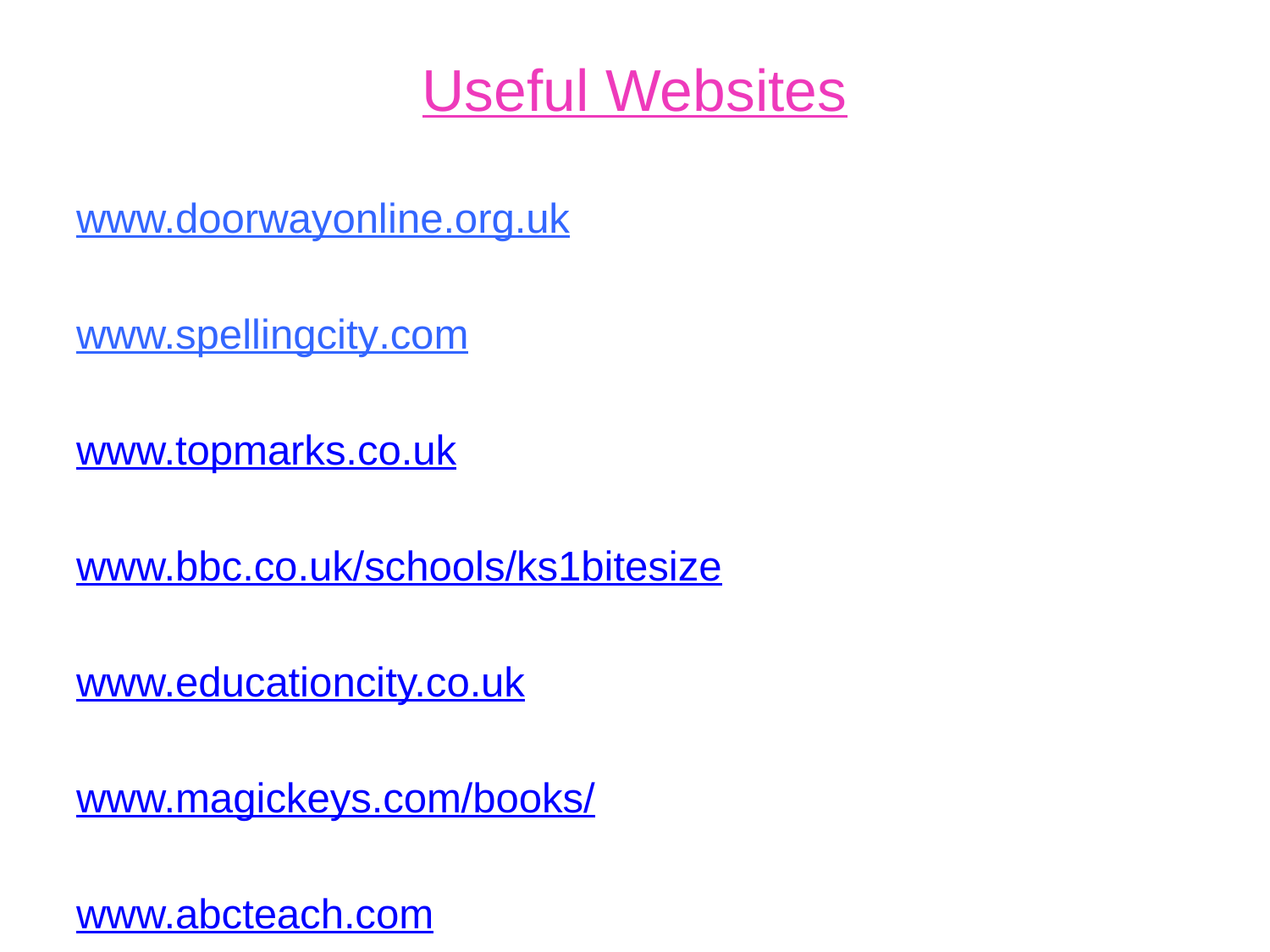

Useful Websites

www.doorwayonline.org.uk

www.spellingcity.com

www.topmarks.co.uk

www.bbc.co.uk/schools/ks1bitesize

www.educationcity.co.uk

www.magickeys.com/books/

www.abcteach.com